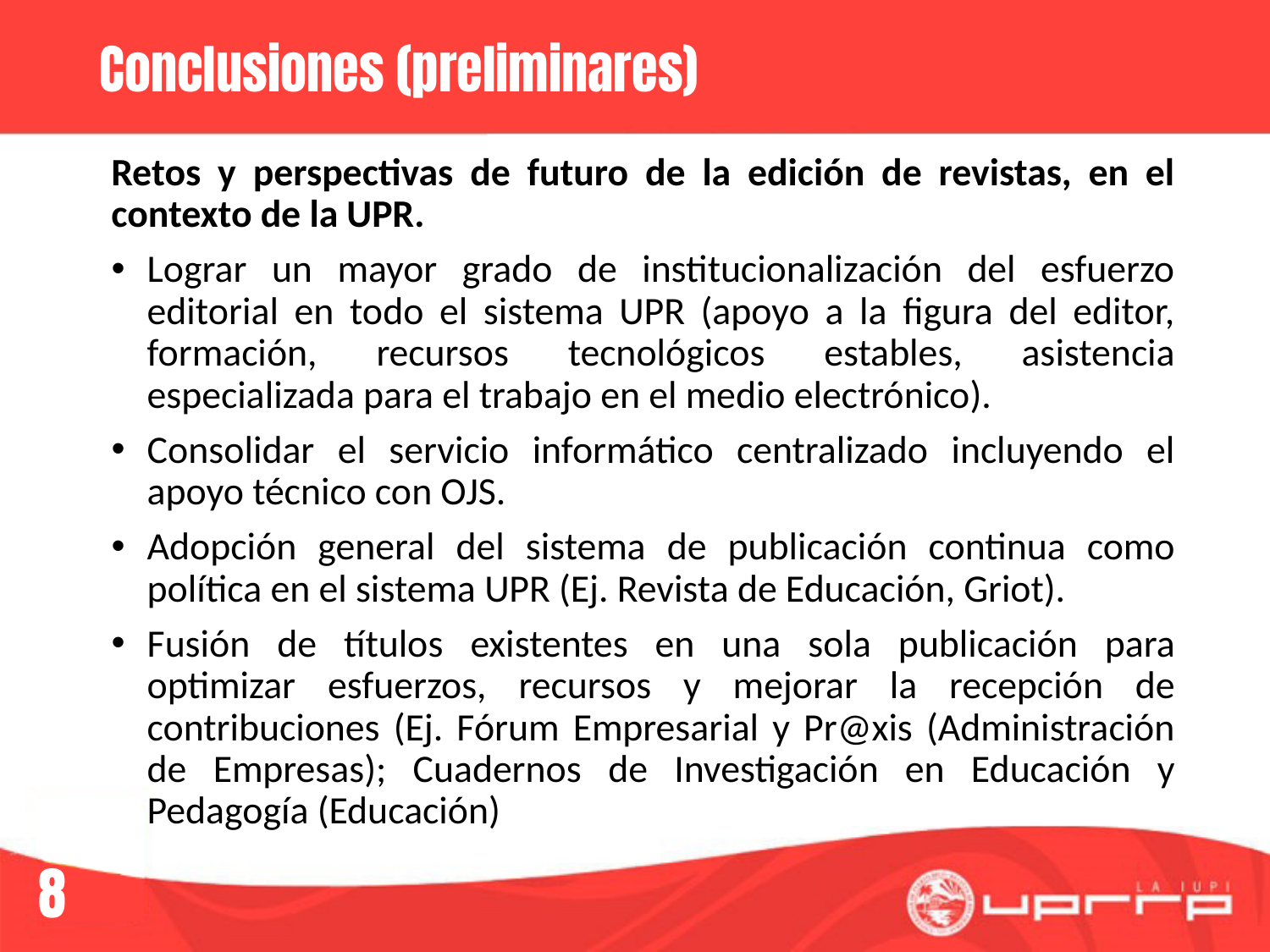

# Conclusiones (preliminares)
Retos y perspectivas de futuro de la edición de revistas, en el contexto de la UPR.
Lograr un mayor grado de institucionalización del esfuerzo editorial en todo el sistema UPR (apoyo a la figura del editor, formación, recursos tecnológicos estables, asistencia especializada para el trabajo en el medio electrónico).
Consolidar el servicio informático centralizado incluyendo el apoyo técnico con OJS.
Adopción general del sistema de publicación continua como política en el sistema UPR (Ej. Revista de Educación, Griot).
Fusión de títulos existentes en una sola publicación para optimizar esfuerzos, recursos y mejorar la recepción de contribuciones (Ej. Fórum Empresarial y Pr@xis (Administración de Empresas); Cuadernos de Investigación en Educación y Pedagogía (Educación)

8